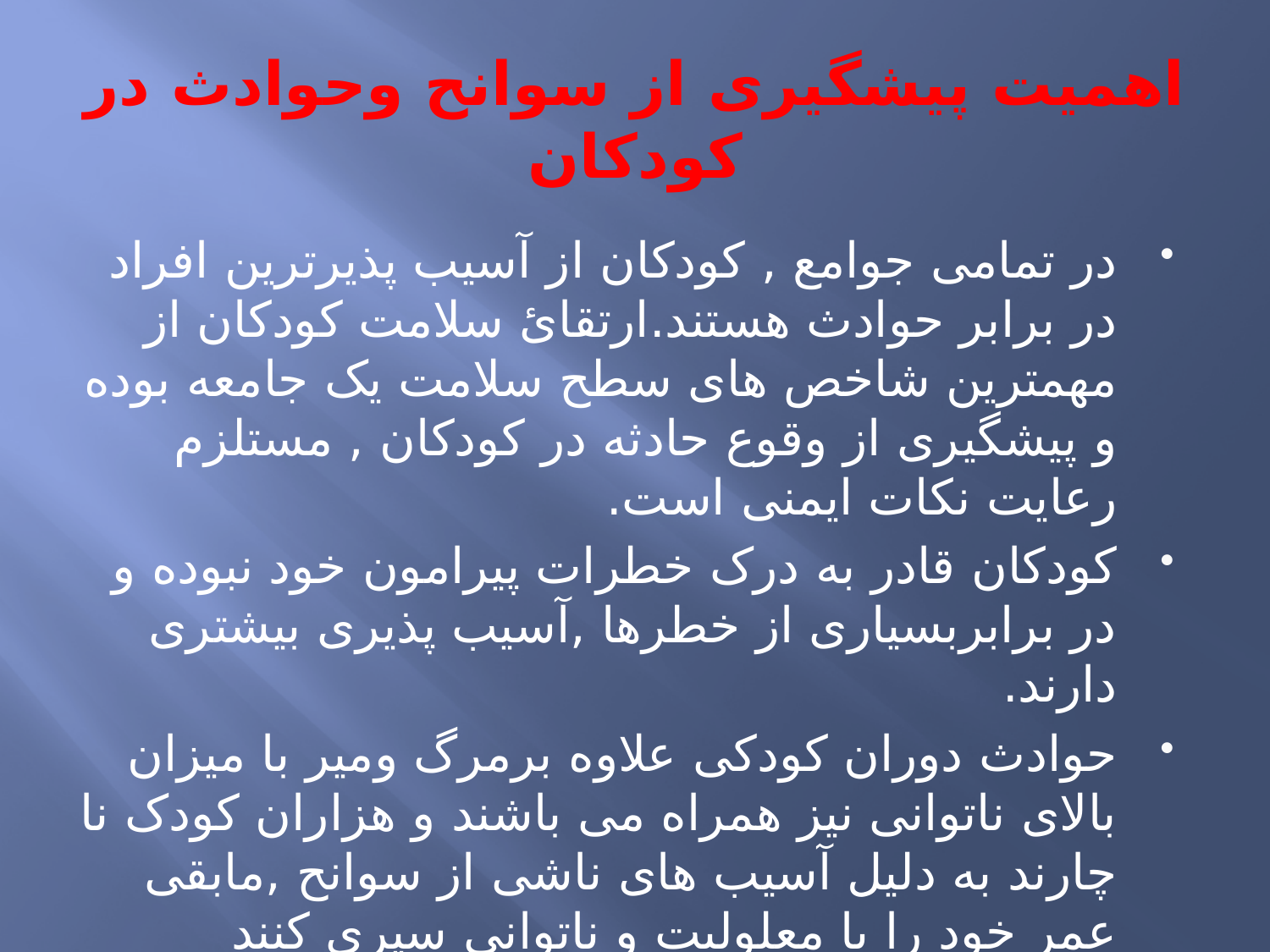

# اهمیت پیشگیری از سوانح وحوادث در کودکان
در تمامی جوامع , کودکان از آسیب پذیرترین افراد در برابر حوادث هستند.ارتقائ سلامت کودکان از مهمترین شاخص های سطح سلامت یک جامعه بوده و پیشگیری از وقوع حادثه در کودکان , مستلزم رعایت نکات ایمنی است.
کودکان قادر به درک خطرات پیرامون خود نبوده و در برابربسیاری از خطرها ,آسیب پذیری بیشتری دارند.
حوادث دوران کودکی علاوه برمرگ ومیر با میزان بالای ناتوانی نیز همراه می باشند و هزاران کودک نا چارند به دلیل آسیب های ناشی از سوانح ,مابقی عمر خود را با معلولیت و ناتوانی سپری کنند